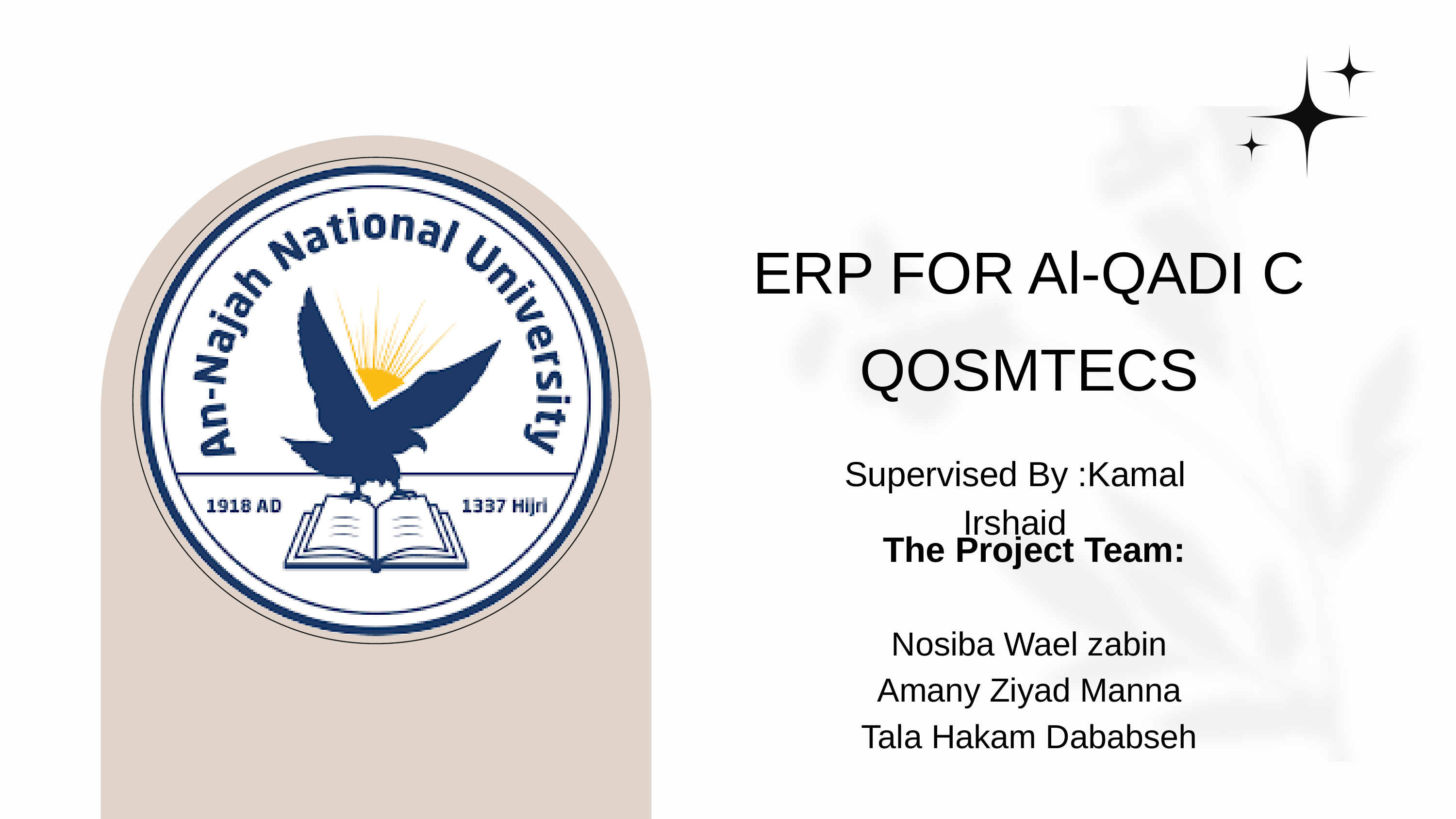

ERP FOR Al-QADI C QOSMTECS
Supervised By :Kamal Irshaid
 The Project Team:

Nosiba Wael zabin
Amany Ziyad Manna
Tala Hakam Dababseh